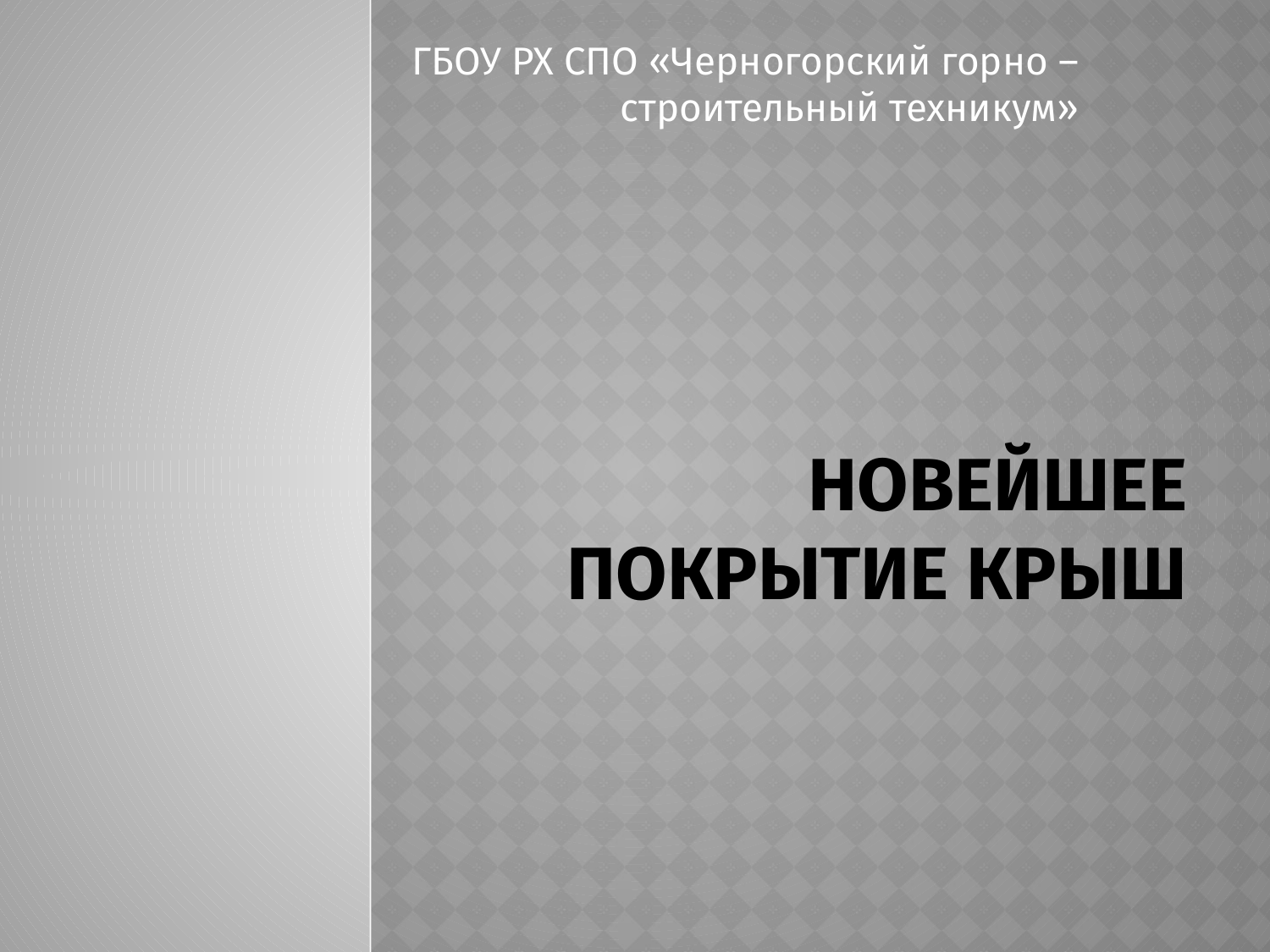

ГБОУ РХ СПО «Черногорский горно – строительный техникум»
# Новейшее покрытие крыш